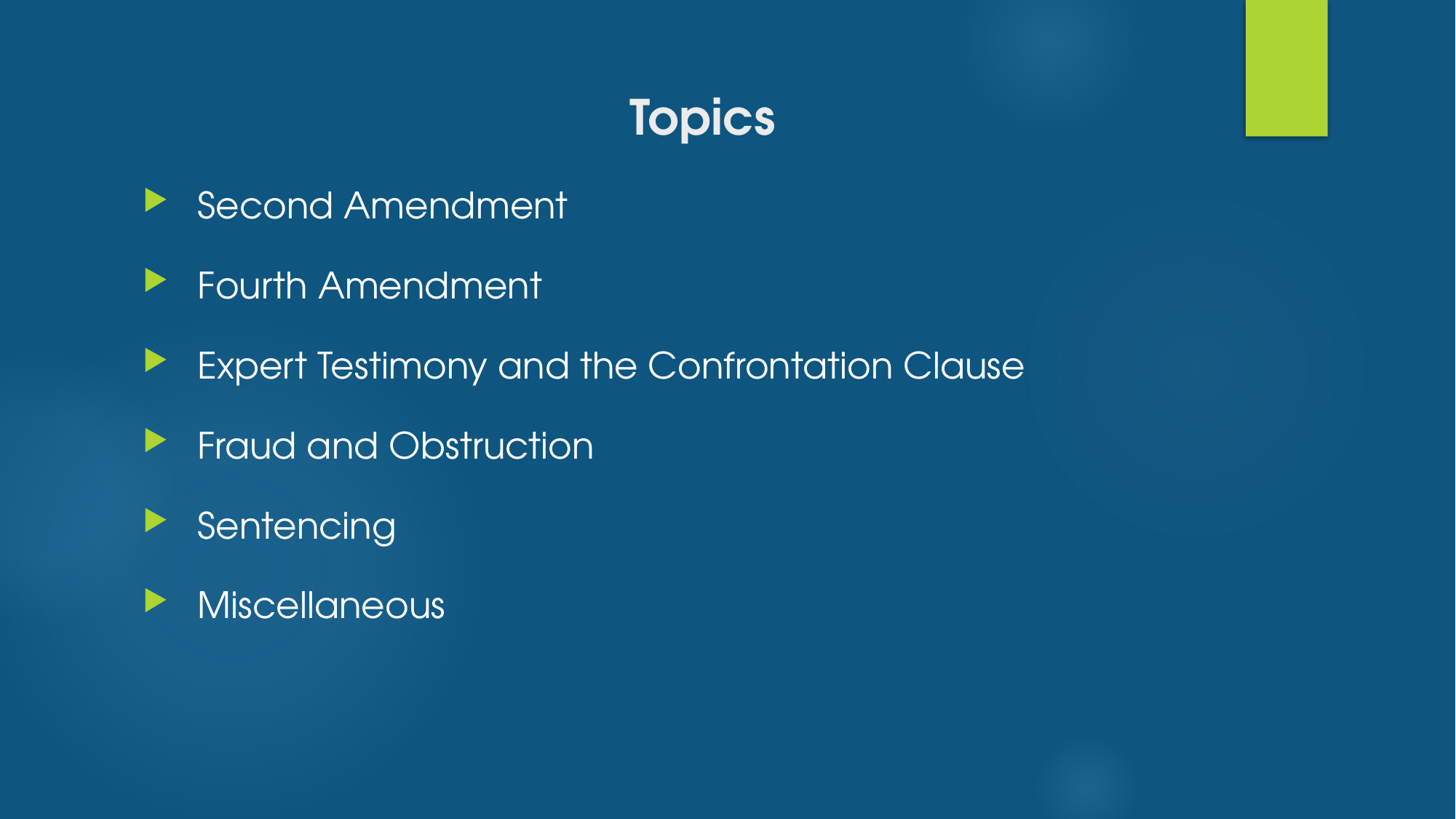

# Topics
Second Amendment
Fourth Amendment
Expert Testimony and the Confrontation Clause
Fraud and Obstruction
Sentencing
Miscellaneous